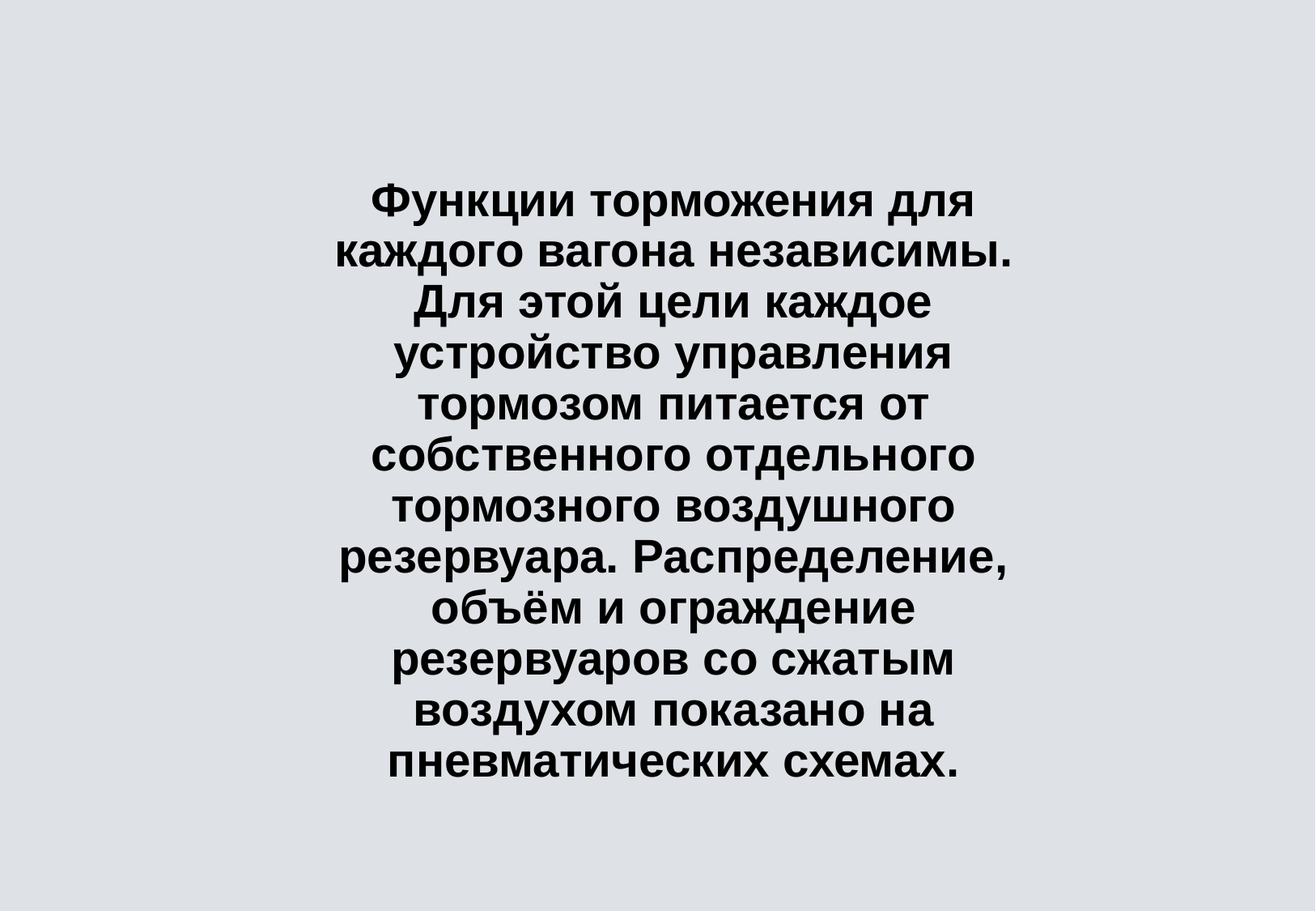

#
Функции торможения для каждого вагона независимы. Для этой цели каждое устройство управления тормозом питается от собственного отдельного тормозного воздушного резервуара. Распределение, объём и ограждение резервуаров со сжатым воздухом показано на пневматических схемах.